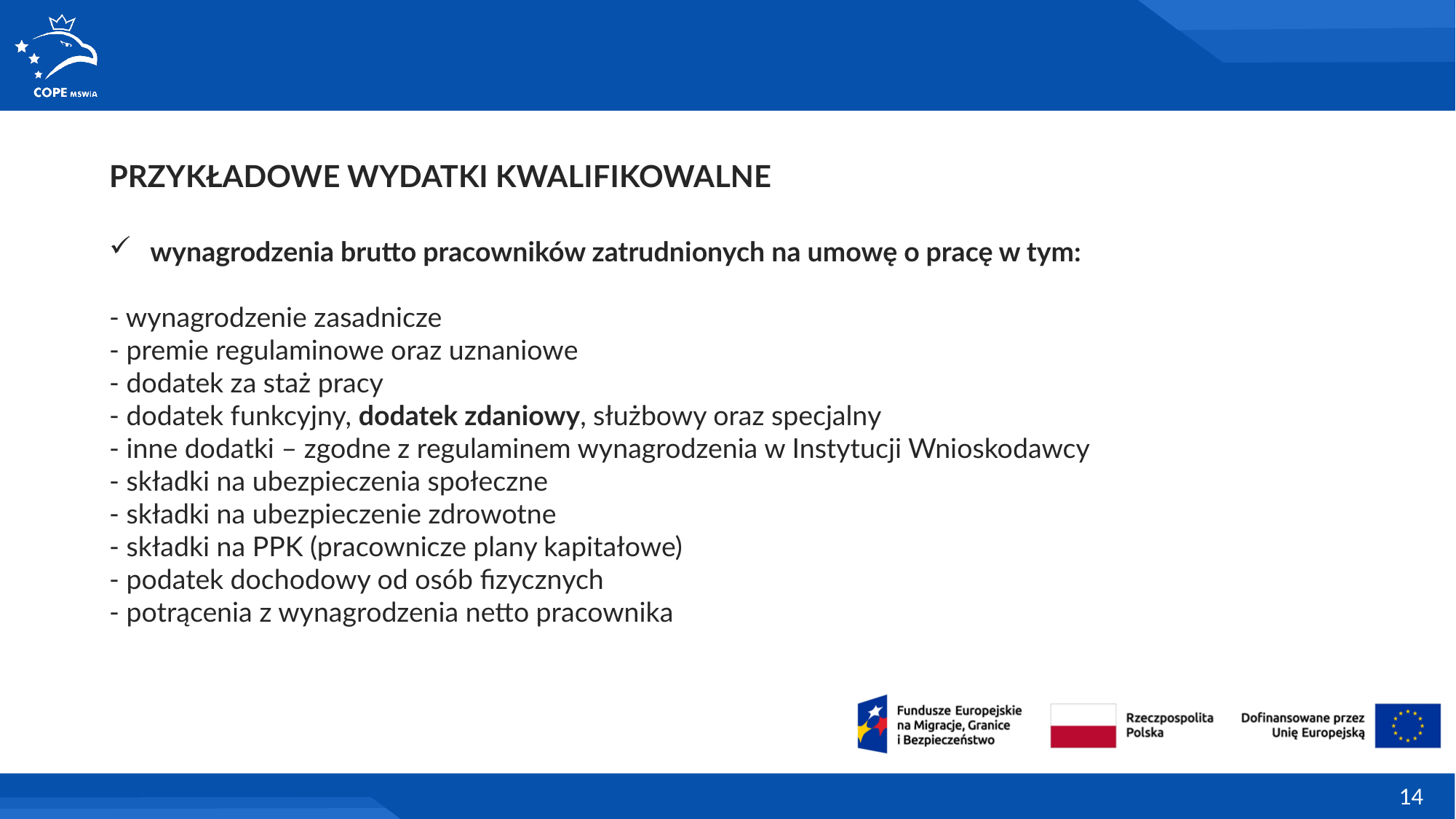

PRZYKŁADOWE WYDATKI KWALIFIKOWALNE
wynagrodzenia brutto pracowników zatrudnionych na umowę o pracę w tym:

- wynagrodzenie zasadnicze
- premie regulaminowe oraz uznaniowe
- dodatek za staż pracy
- dodatek funkcyjny, dodatek zdaniowy, służbowy oraz specjalny
- inne dodatki – zgodne z regulaminem wynagrodzenia w Instytucji Wnioskodawcy
- składki na ubezpieczenia społeczne
- składki na ubezpieczenie zdrowotne
- składki na PPK (pracownicze plany kapitałowe)
- podatek dochodowy od osób fizycznych
- potrącenia z wynagrodzenia netto pracownika
14